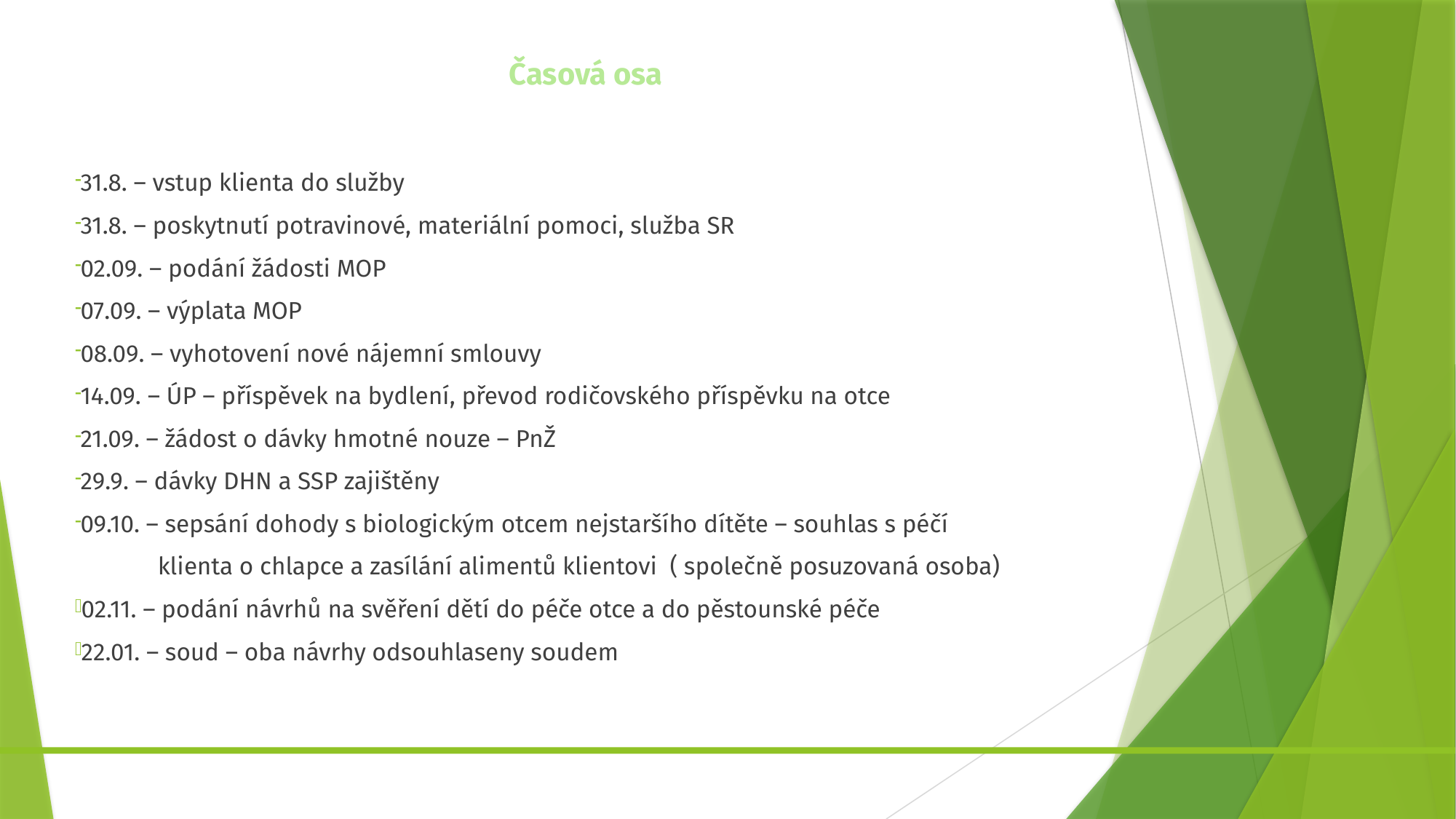

Časová osa
#
31.8. – vstup klienta do služby
31.8. – poskytnutí potravinové, materiální pomoci, služba SR
02.09. – podání žádosti MOP
07.09. – výplata MOP
08.09. – vyhotovení nové nájemní smlouvy
14.09. – ÚP – příspěvek na bydlení, převod rodičovského příspěvku na otce
21.09. – žádost o dávky hmotné nouze – PnŽ
29.9. – dávky DHN a SSP zajištěny
09.10. – sepsání dohody s biologickým otcem nejstaršího dítěte – souhlas s péčí
             klienta o chlapce a zasílání alimentů klientovi  ( společně posuzovaná osoba)
02.11. – podání návrhů na svěření dětí do péče otce a do pěstounské péče
22.01. – soud – oba návrhy odsouhlaseny soudem